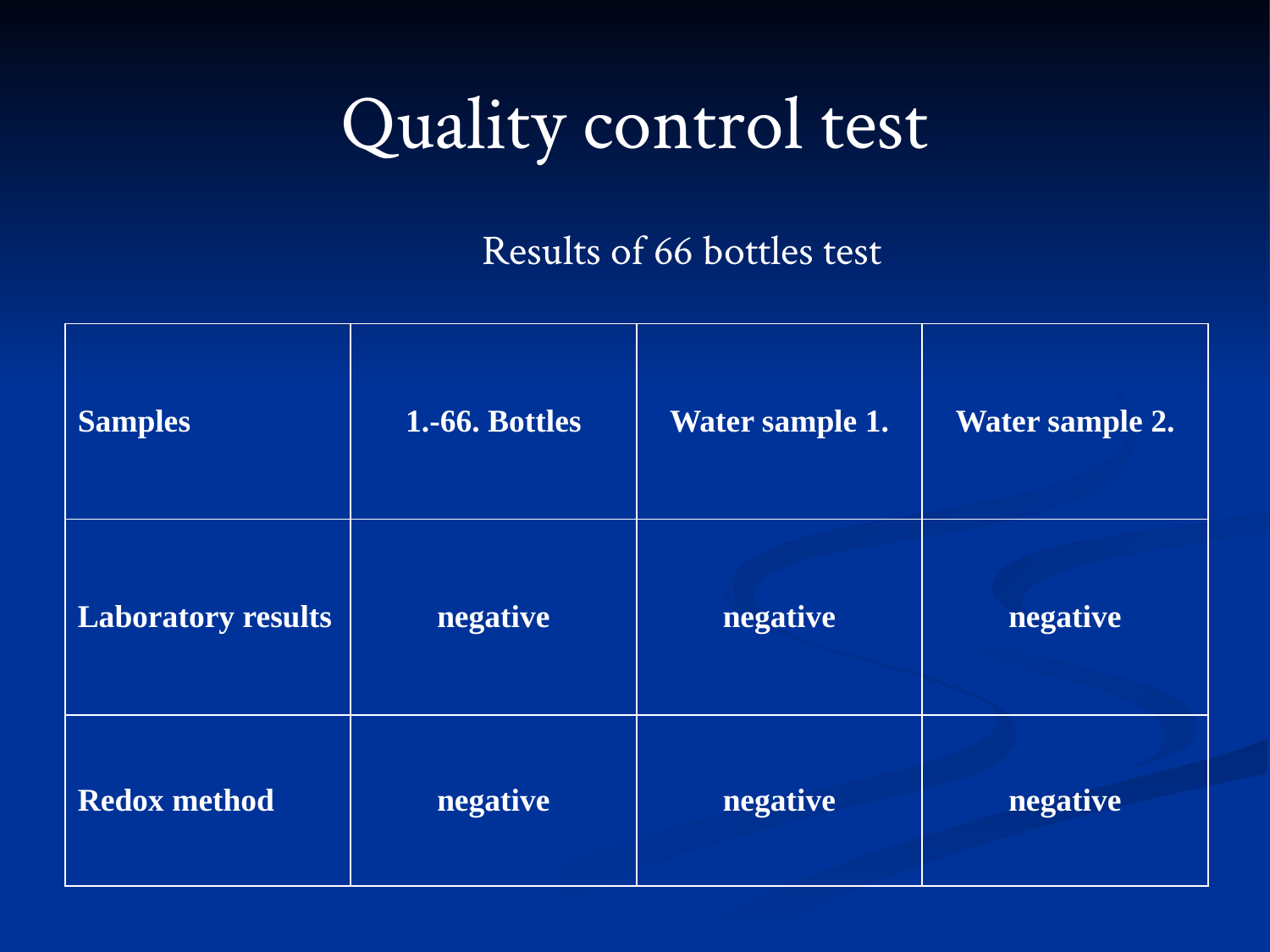

# Quality control test
Results of 66 bottles test
| Samples | 1.-66. Bottles | Water sample 1. | Water sample 2. |
| --- | --- | --- | --- |
| Laboratory results | negative | negative | negative |
| Redox method | negative | negative | negative |